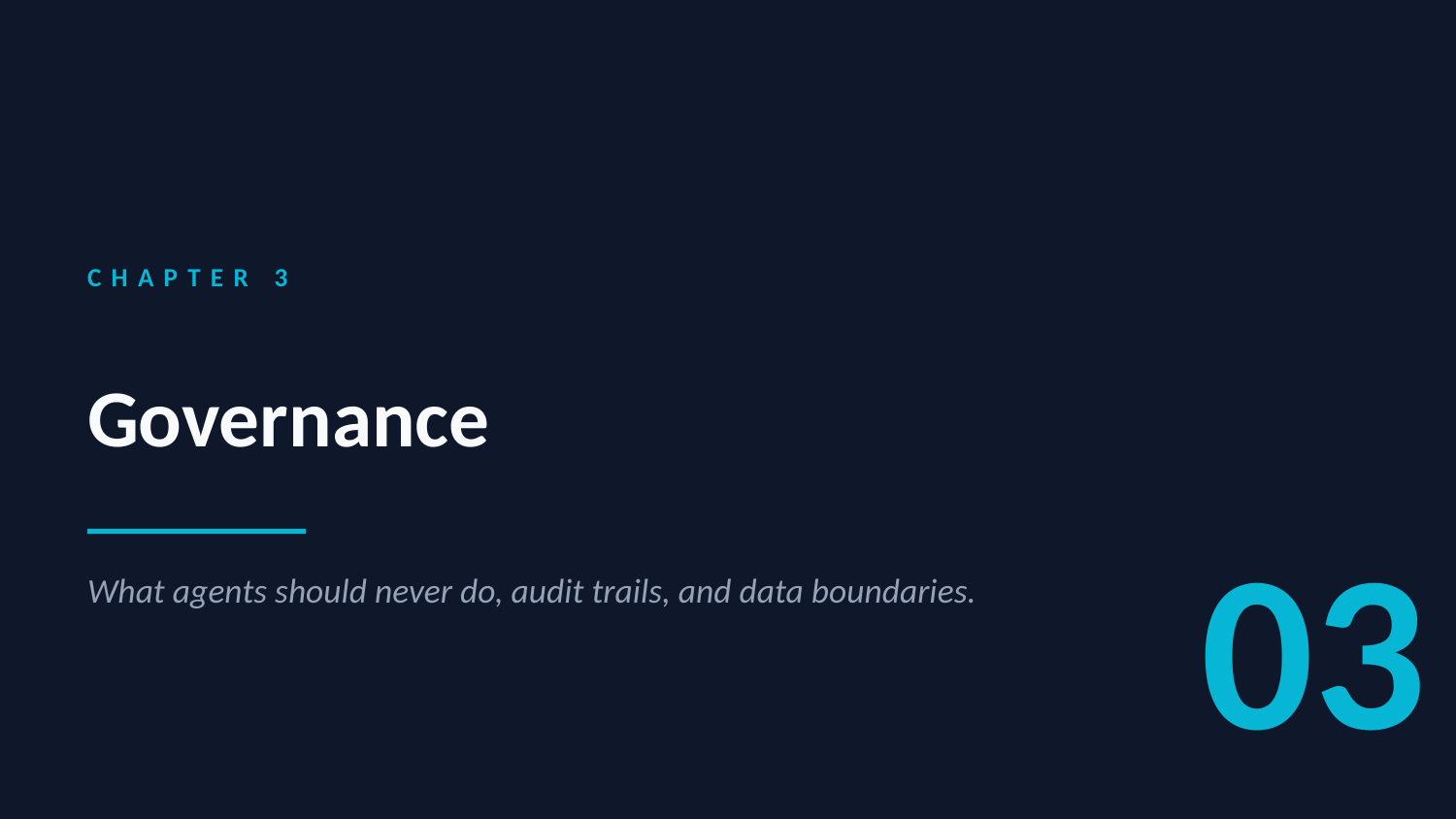

CHAPTER 3
Governance
03

What agents should never do, audit trails, and data boundaries.